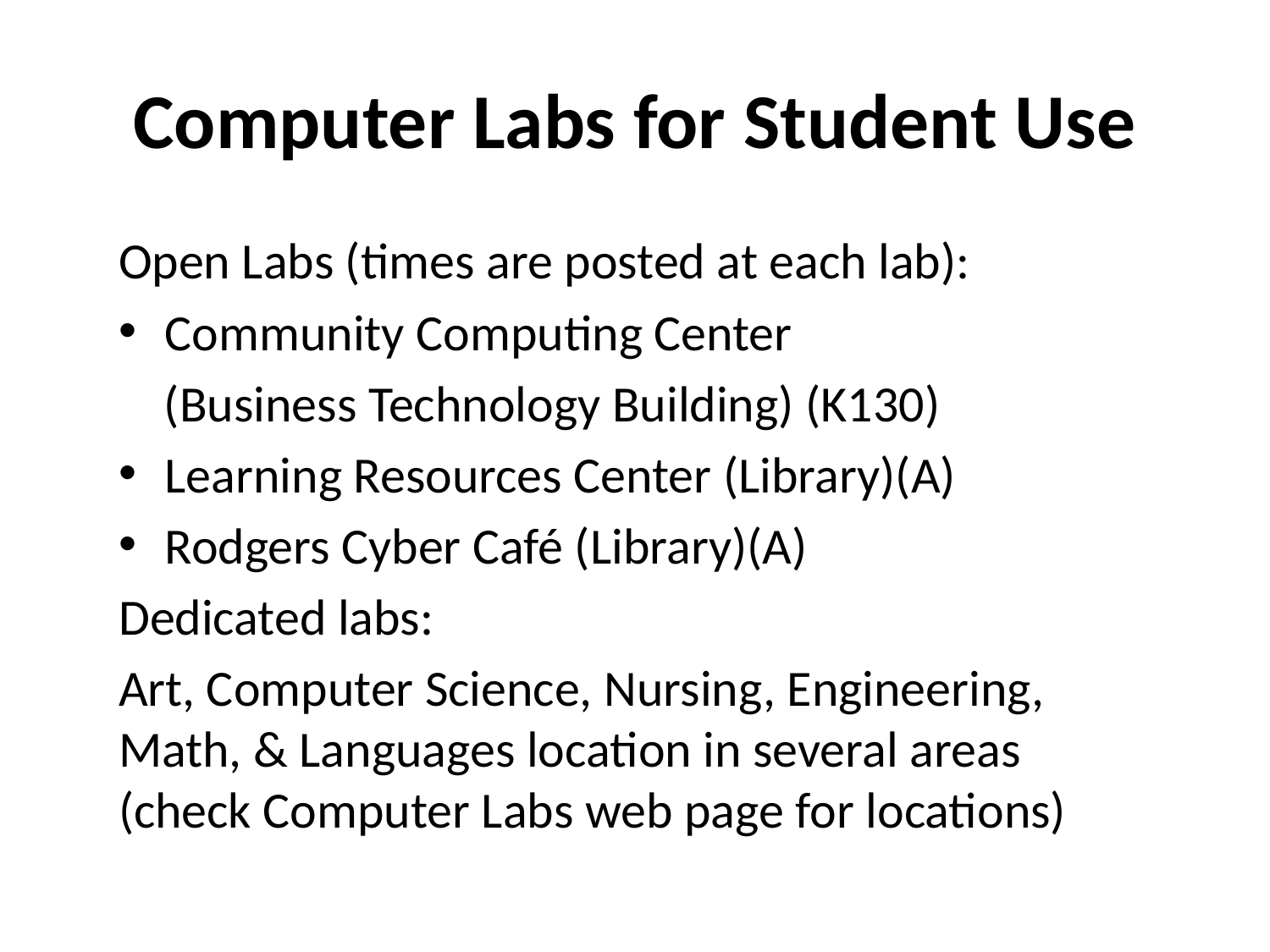

# Computer Labs for Student Use
Open Labs (times are posted at each lab):
Community Computing Center
    (Business Technology Building) (K130)
Learning Resources Center (Library)(A)
Rodgers Cyber Café (Library)(A)
Dedicated labs:
Art, Computer Science, Nursing, Engineering, Math, & Languages location in several areas (check Computer Labs web page for locations)